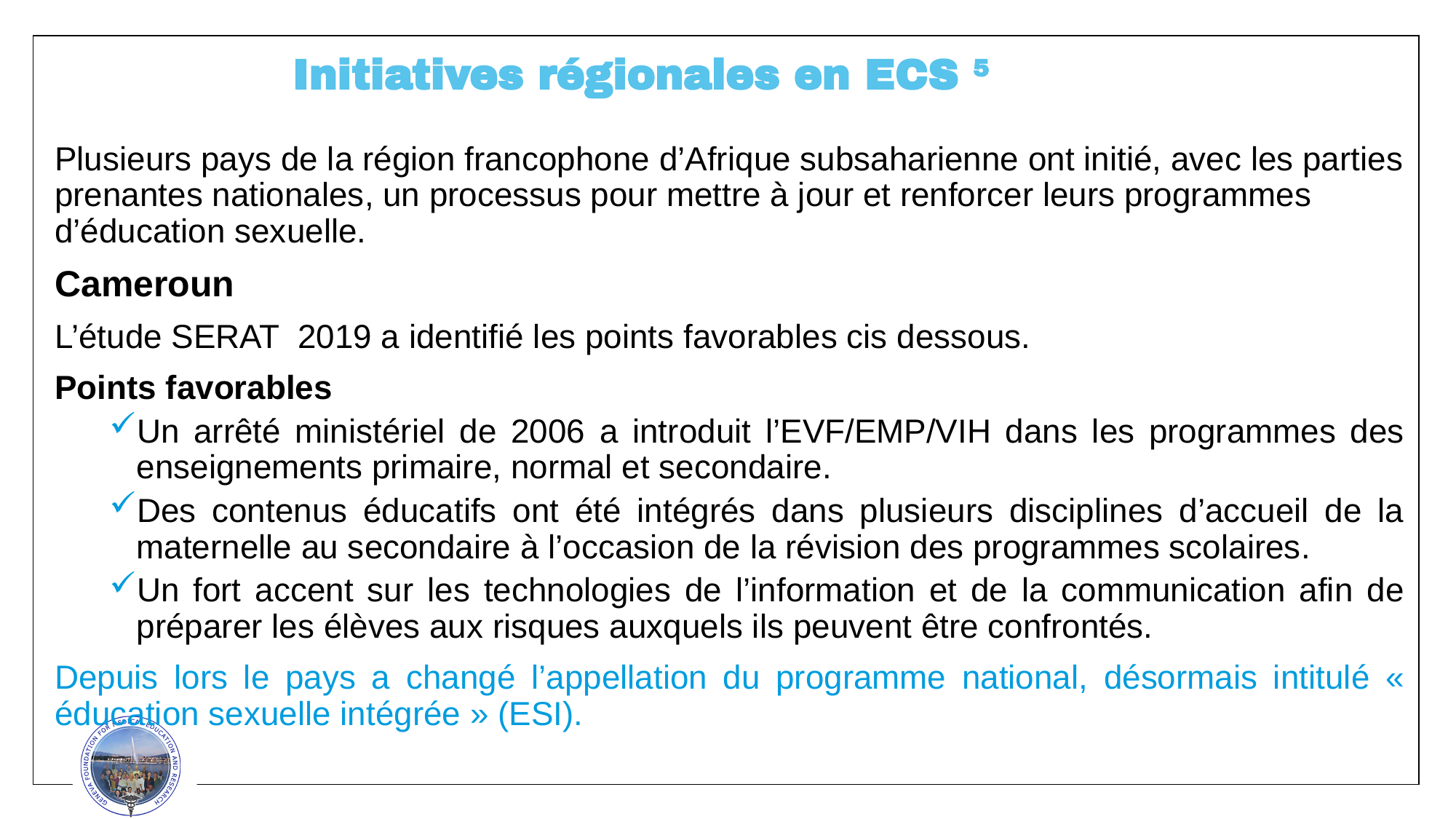

# Initiatives régionales en ECS 5
Plusieurs pays de la région francophone d’Afrique subsaharienne ont initié, avec les parties prenantes nationales, un processus pour mettre à jour et renforcer leurs programmes d’éducation sexuelle.
Cameroun
L’étude SERAT  2019 a identifié les points favorables cis dessous.
Points favorables
Un arrêté ministériel de 2006 a introduit l’EVF/EMP/VIH dans les programmes des enseignements primaire, normal et secondaire.
Des contenus éducatifs ont été intégrés dans plusieurs disciplines d’accueil de la maternelle au secondaire à l’occasion de la révision des programmes scolaires.
Un fort accent sur les technologies de l’information et de la communication afin de préparer les élèves aux risques auxquels ils peuvent être confrontés.
Depuis lors le pays a changé l’appellation du programme national, désormais intitulé « éducation sexuelle intégrée » (ESI).